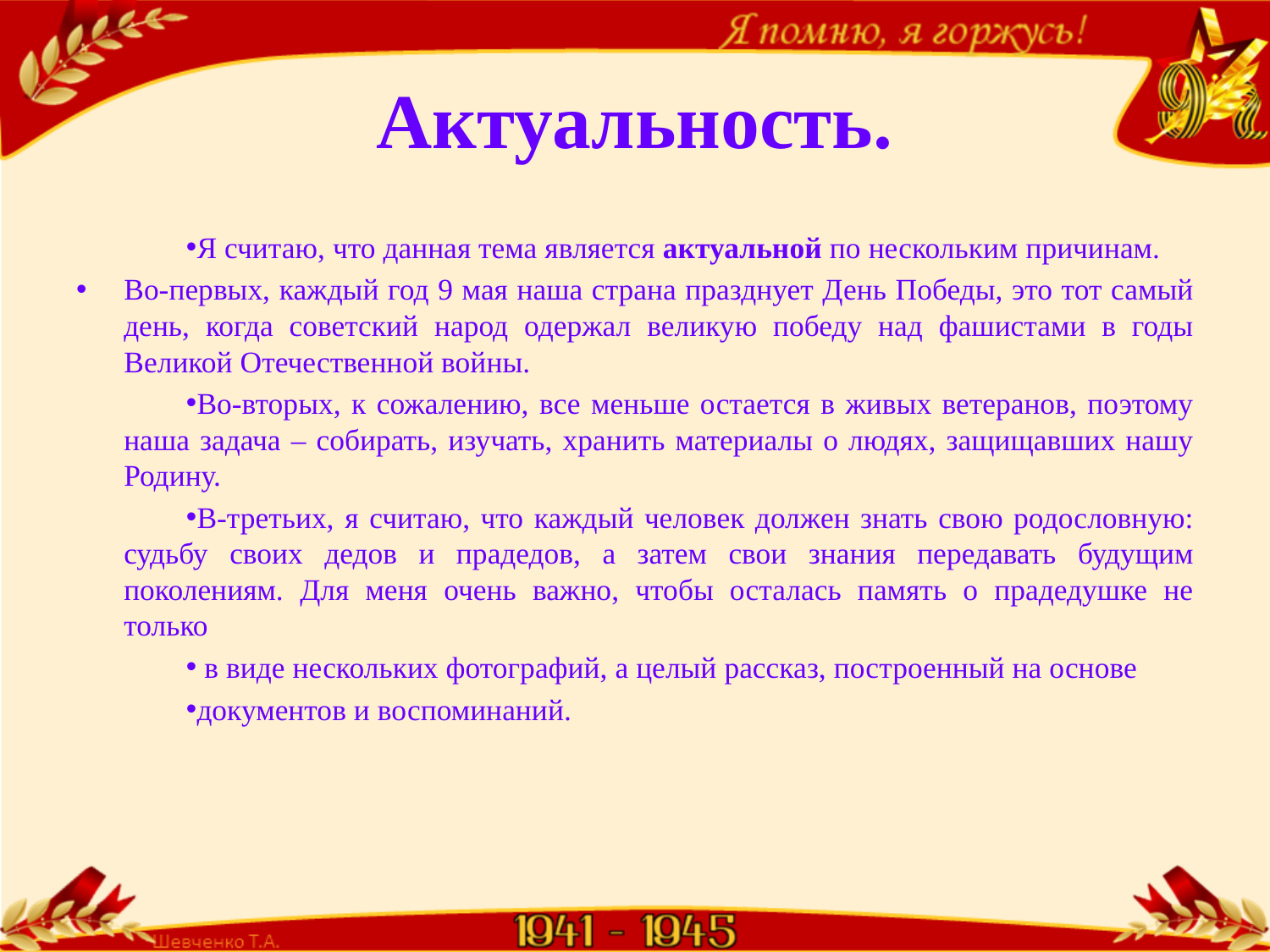

# Актуальность.
Я считаю, что данная тема является актуальной по нескольким причинам.
Во-первых, каждый год 9 мая наша страна празднует День Победы, это тот самый день, когда советский народ одержал великую победу над фашистами в годы Великой Отечественной войны.
Во-вторых, к сожалению, все меньше остается в живых ветеранов, поэтому наша задача – собирать, изучать, хранить материалы о людях, защищавших нашу Родину.
В-третьих, я считаю, что каждый человек должен знать свою родословную: судьбу своих дедов и прадедов, а затем свои знания передавать будущим поколениям. Для меня очень важно, чтобы осталась память о прадедушке не только
 в виде нескольких фотографий, а целый рассказ, построенный на основе
документов и воспоминаний.